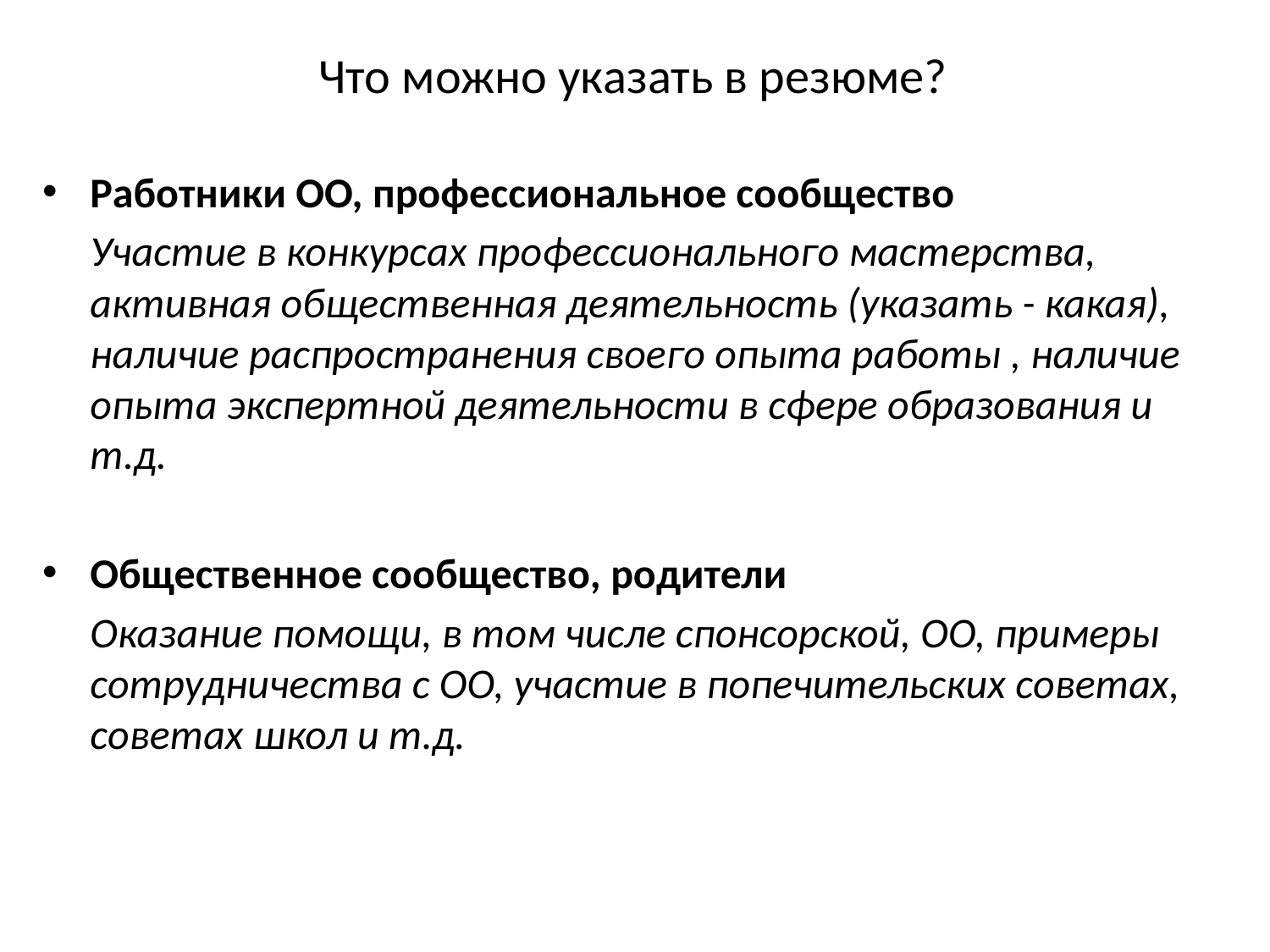

# Что можно указать в резюме?
Работники ОО, профессиональное сообщество
 	Участие в конкурсах профессионального мастерства, активная общественная деятельность (указать - какая), наличие распространения своего опыта работы , наличие опыта экспертной деятельности в сфере образования и т.д.

Общественное сообщество, родители
	Оказание помощи, в том числе спонсорской, ОО, примеры сотрудничества с ОО, участие в попечительских советах, советах школ и т.д.